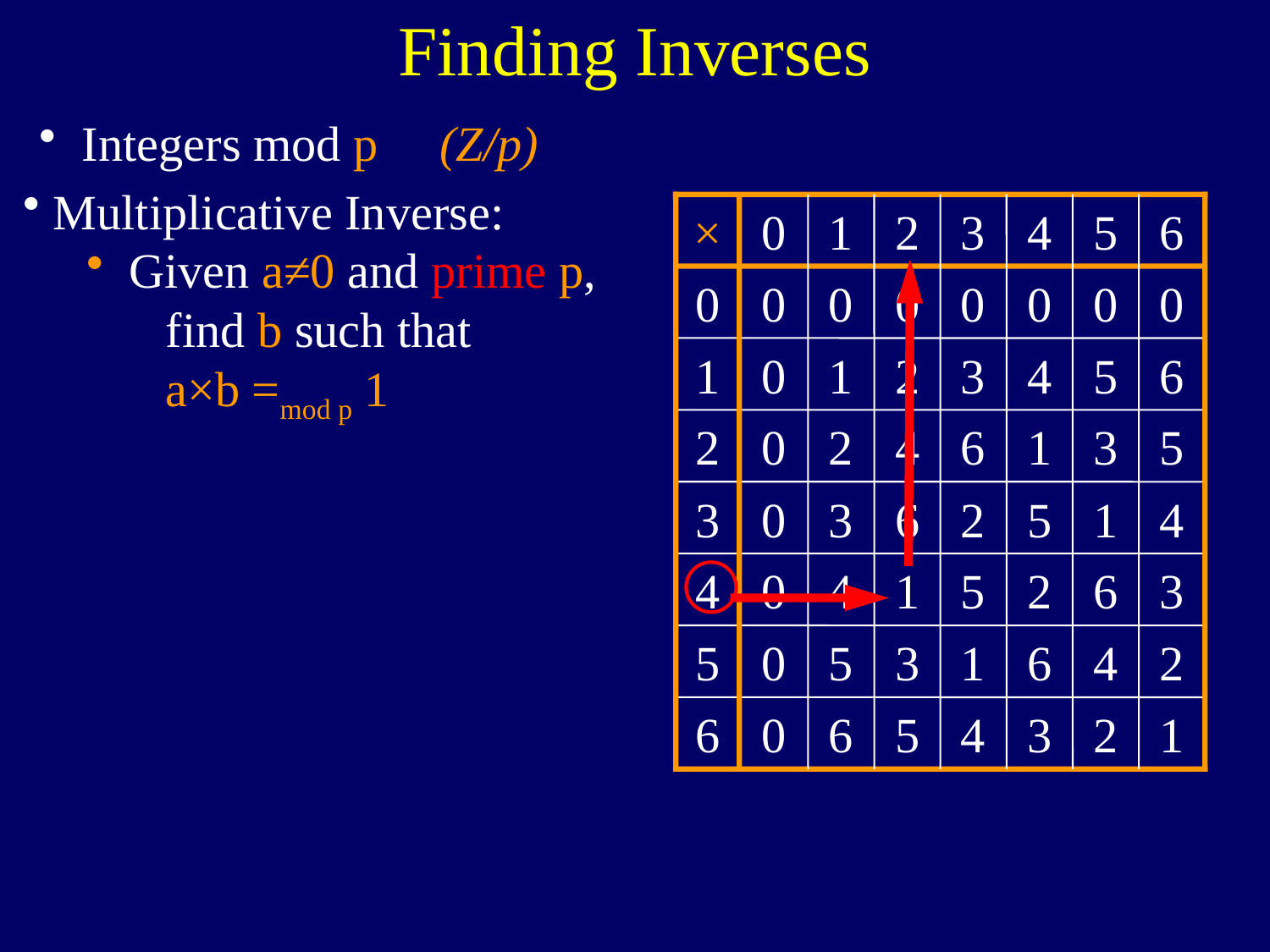

Finding Inverses
 Integers mod p     (Z/p)
Multiplicative Inverse:
 Given a≠0 and prime p,
    find b such that
    a×b =mod p 1

×

0

1

2

3

4

5

6

0

0
0
0
0
0
0
0
1

0
1
2
3
4
5
6
2

0
2
4
6
1
3
5
3

0
3
6
2
5
1
4
4

0
4
1
5
2
6
3
5

0
5
3
1
6
4
2
6

0
6
5
4
3
2
1